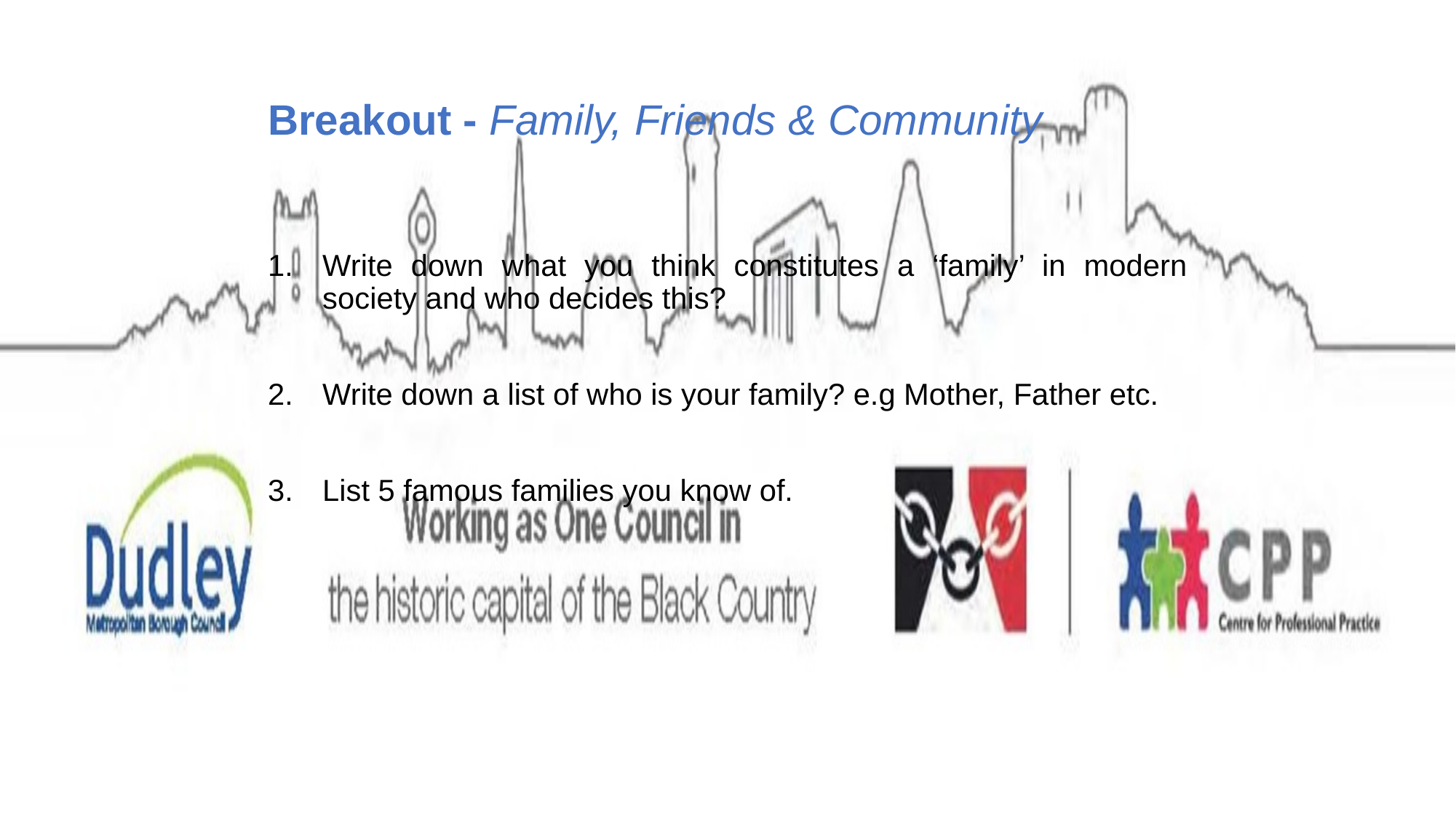

# Breakout - Family, Friends & Community

Write down what you think constitutes a ‘family’ in modern society and who decides this?

Write down a list of who is your family? e.g Mother, Father etc.

List 5 famous families you know of.